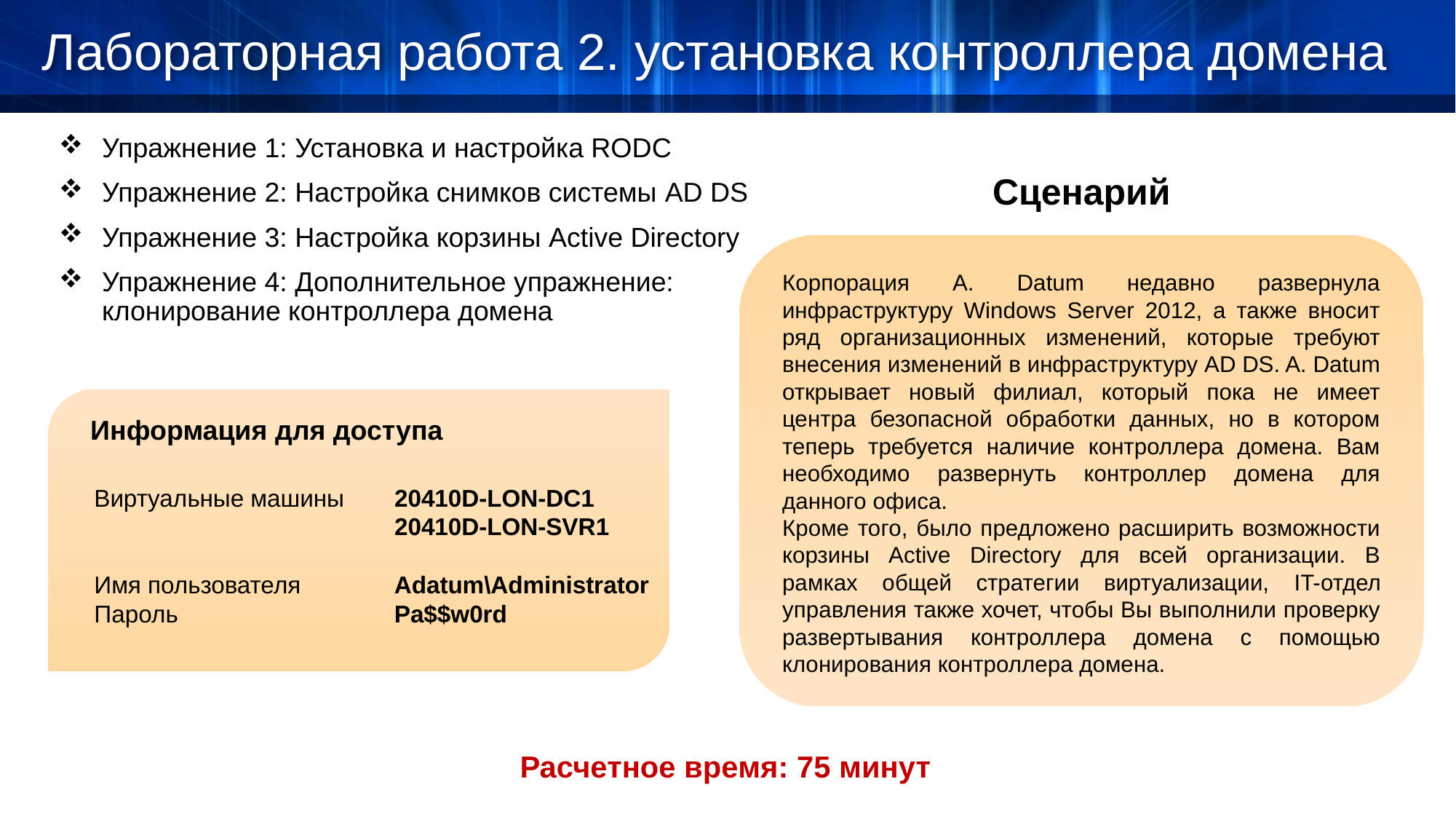

Лабораторная работа 2. установка контроллера домена
Упражнение 1: Установка и настройка RODC
Упражнение 2: Настройка снимков системы AD DS
Упражнение 3: Настройка корзины Active Directory
Упражнение 4: Дополнительное упражнение: клонирование контроллера домена
Сценарий

Корпорация A. Datum недавно развернула инфраструктуру Windows Server 2012, а также вносит ряд организационных изменений, которые требуют внесения изменений в инфраструктуру AD DS. A. Datum открывает новый филиал, который пока не имеет центра безопасной обработки данных, но в котором теперь требуется наличие контроллера домена. Вам необходимо развернуть контроллер домена для данного офиса.
Кроме того, было предложено расширить возможности корзины Active Directory для всей организации. В рамках общей стратегии виртуализации, IT-отдел управления также хочет, чтобы Вы выполнили проверку развертывания контроллера домена с помощью клонирования контроллера домена.

Информация для доступа
Виртуальные машины	20410D‑LON‑DC1
	20410D‑LON‑SVR1

Имя пользователя	Adatum\Administrator
Пароль	Pa$$w0rd
Расчетное время: 75 минут